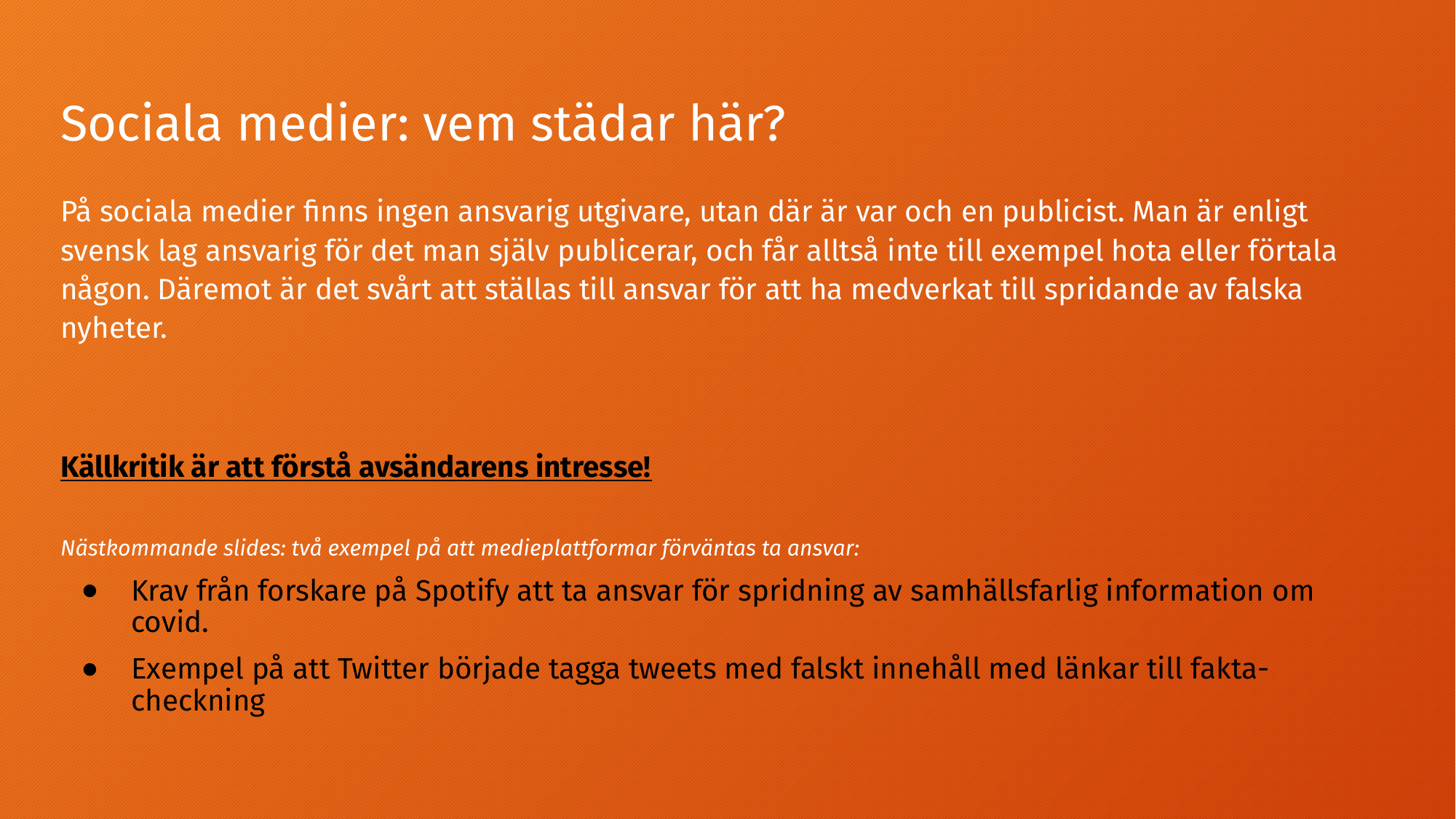

# Sociala medier: vem städar här?
På sociala medier finns ingen ansvarig utgivare, utan där är var och en publicist. Man är enligt svensk lag ansvarig för det man själv publicerar, och får alltså inte till exempel hota eller förtala någon. Däremot är det svårt att ställas till ansvar för att ha medverkat till spridande av falska nyheter.

Källkritik är att förstå avsändarens intresse!

Nästkommande slides: två exempel på att medieplattformar förväntas ta ansvar:
Krav från forskare på Spotify att ta ansvar för spridning av samhällsfarlig information om covid.
Exempel på att Twitter började tagga tweets med falskt innehåll med länkar till fakta-checkning